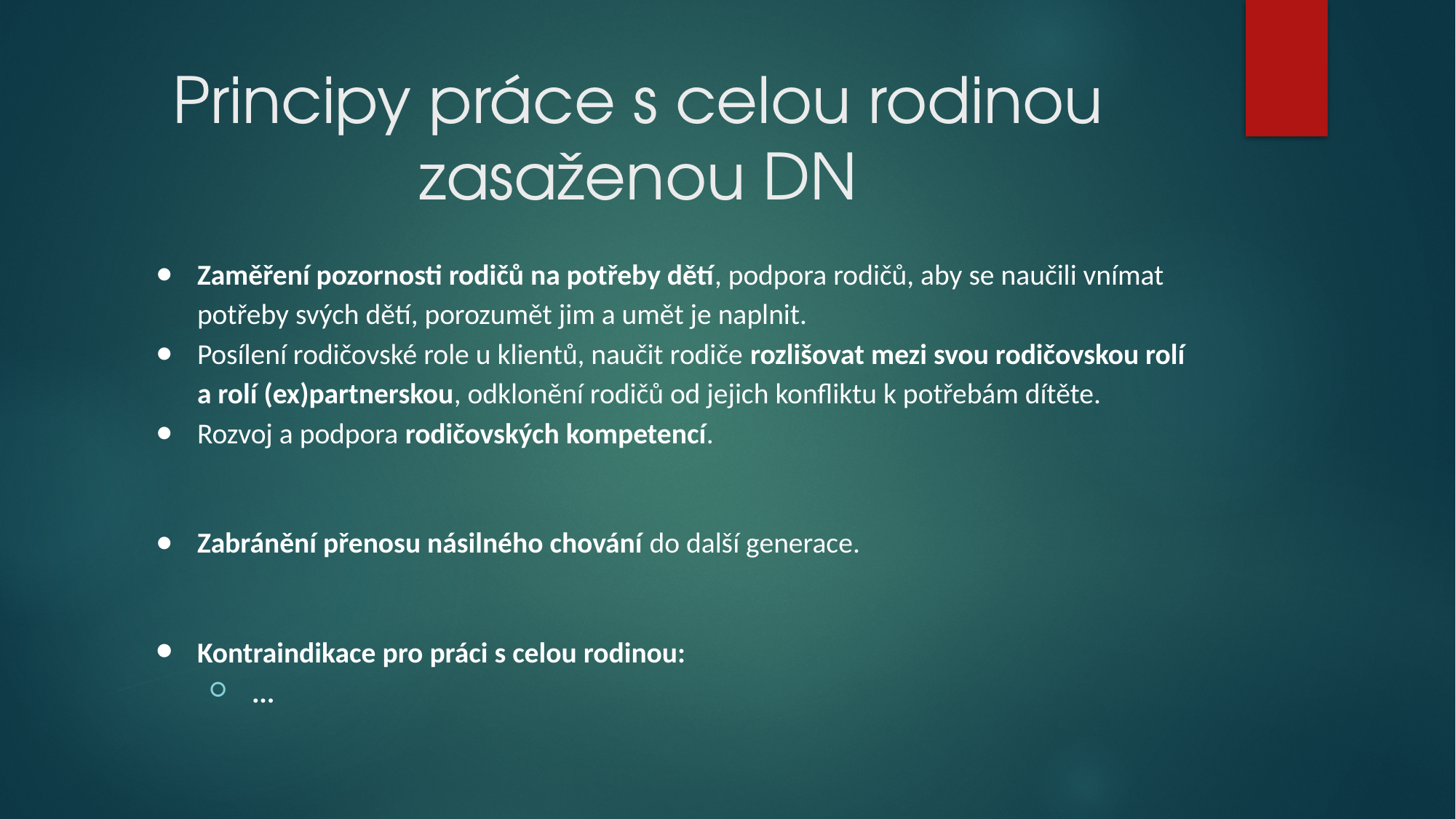

# Principy práce s celou rodinou zasaženou DN
Zaměření pozornosti rodičů na potřeby dětí, podpora rodičů, aby se naučili vnímat potřeby svých dětí, porozumět jim a umět je naplnit.
Posílení rodičovské role u klientů, naučit rodiče rozlišovat mezi svou rodičovskou rolí a rolí (ex)partnerskou, odklonění rodičů od jejich konfliktu k potřebám dítěte.
Rozvoj a podpora rodičovských kompetencí.

Zabránění přenosu násilného chování do další generace.

Kontraindikace pro práci s celou rodinou:
...